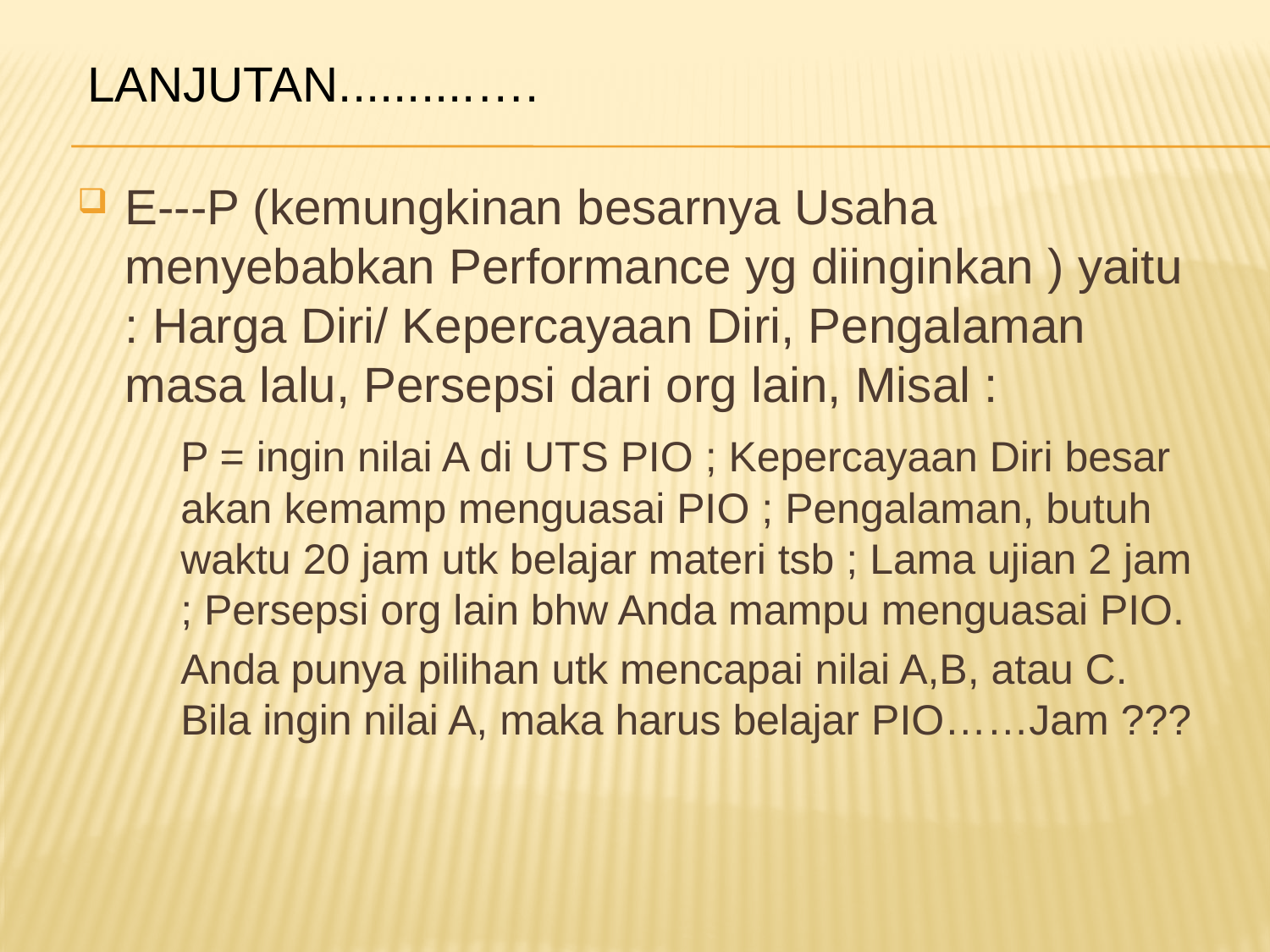

# Lanjutan..........….
E---P (kemungkinan besarnya Usaha menyebabkan Performance yg diinginkan ) yaitu : Harga Diri/ Kepercayaan Diri, Pengalaman masa lalu, Persepsi dari org lain, Misal :
	P = ingin nilai A di UTS PIO ; Kepercayaan Diri besar akan kemamp menguasai PIO ; Pengalaman, butuh waktu 20 jam utk belajar materi tsb ; Lama ujian 2 jam ; Persepsi org lain bhw Anda mampu menguasai PIO.
	Anda punya pilihan utk mencapai nilai A,B, atau C. Bila ingin nilai A, maka harus belajar PIO……Jam ???